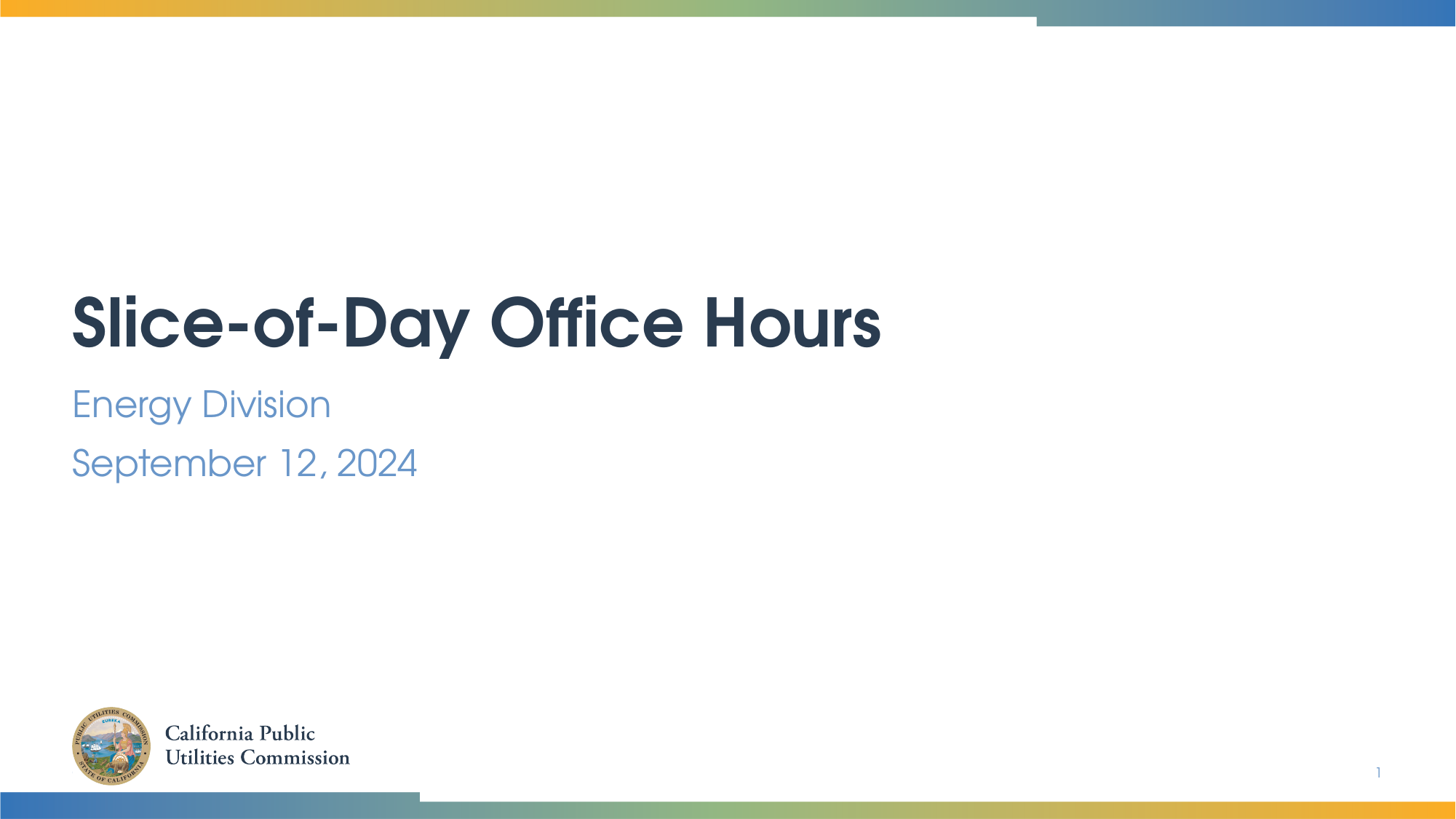

# Slice-of-Day Office Hours
Energy Division
September 12, 2024
1